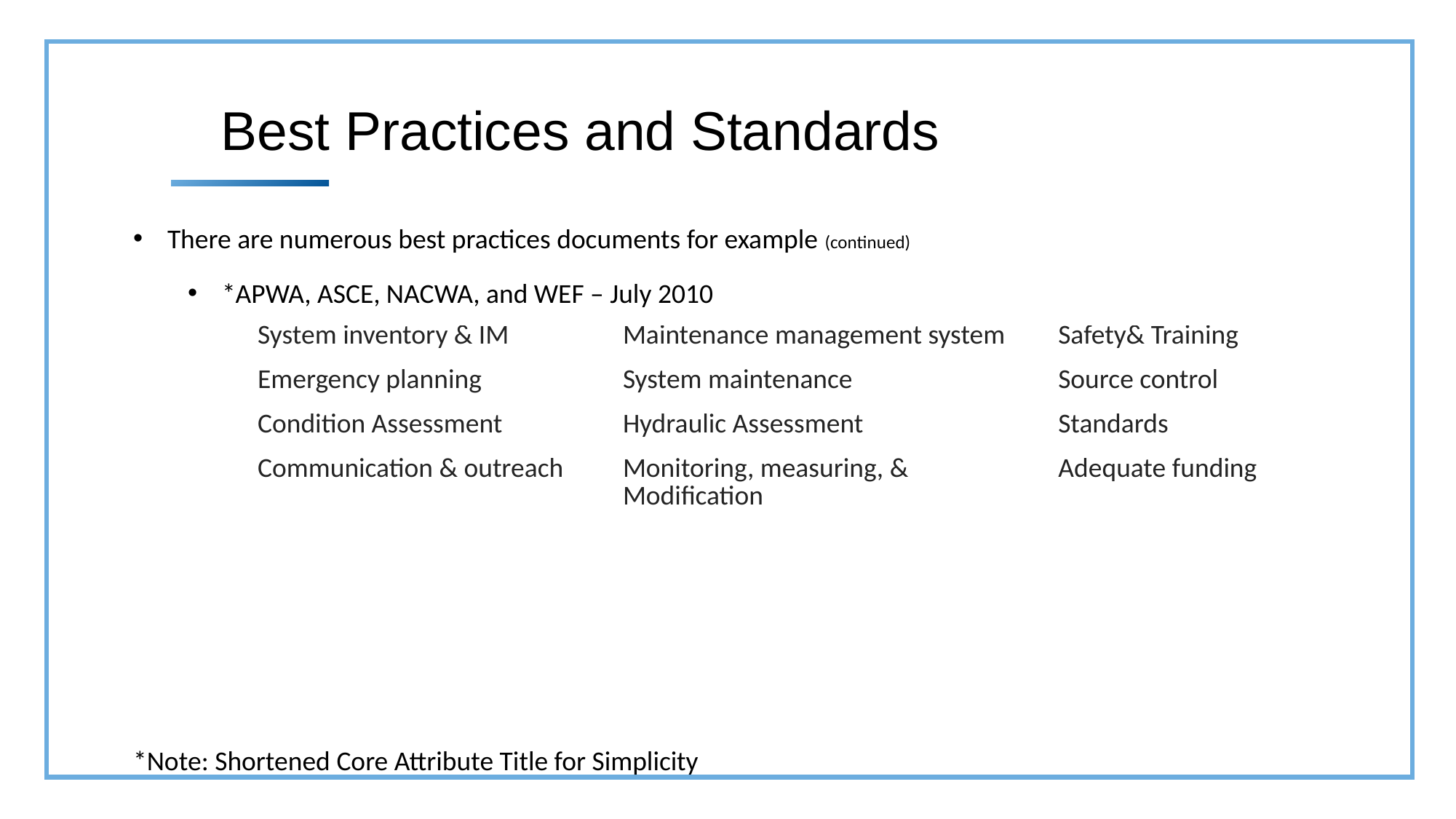

Best Practices and Standards

There are numerous best practices documents for example (continued)

*APWA, ASCE, NACWA, and WEF – July 2010

| System inventory & IM | Maintenance management system | Safety& Training |
| --- | --- | --- |
| Emergency planning | System maintenance | Source control |
| Condition Assessment | Hydraulic Assessment | Standards |
| Communication & outreach | Monitoring, measuring, & Modification | Adequate funding |
*Note: Shortened Core Attribute Title for Simplicity